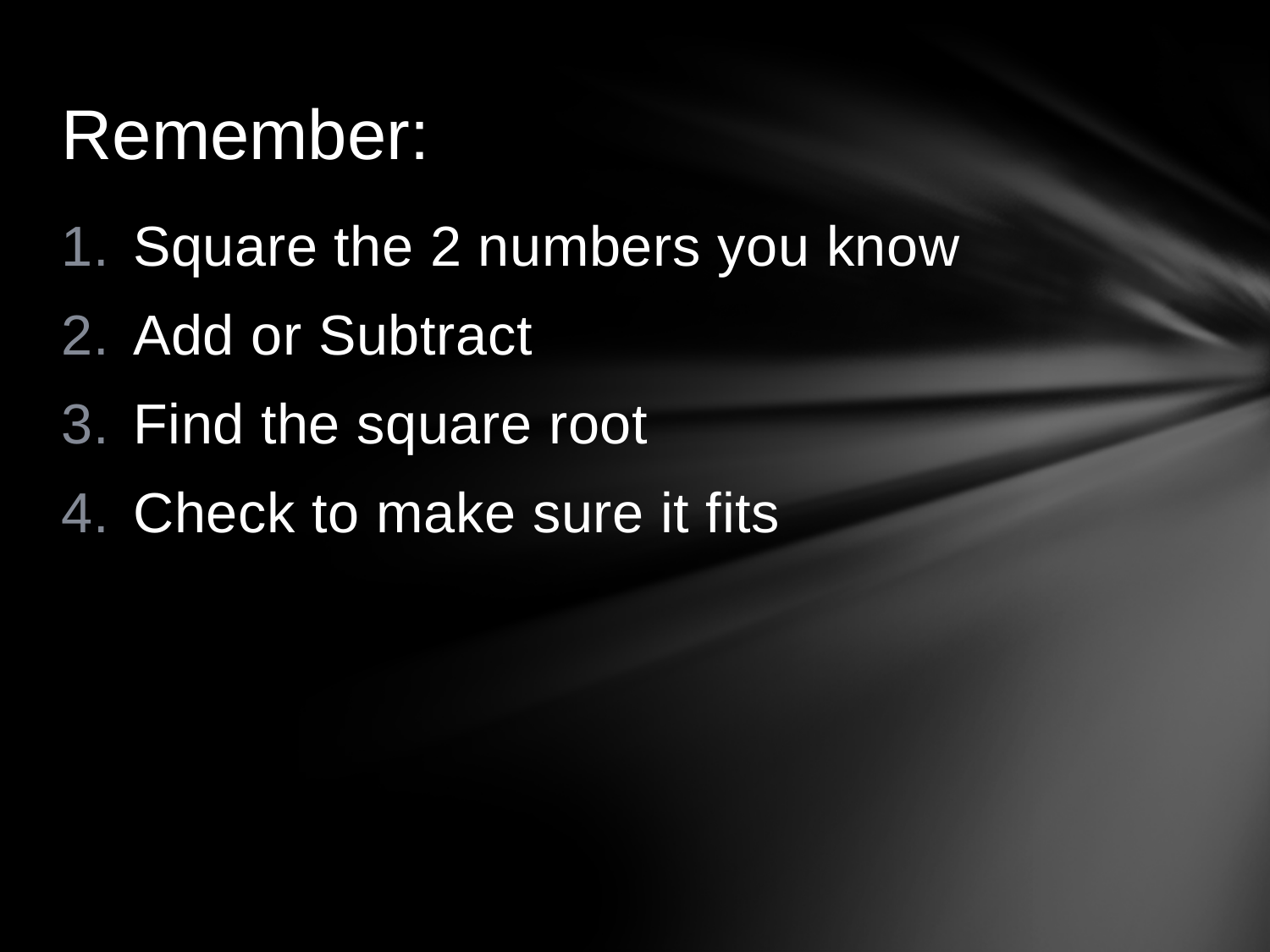

# Remember:
Square the 2 numbers you know
Add or Subtract
Find the square root
Check to make sure it fits